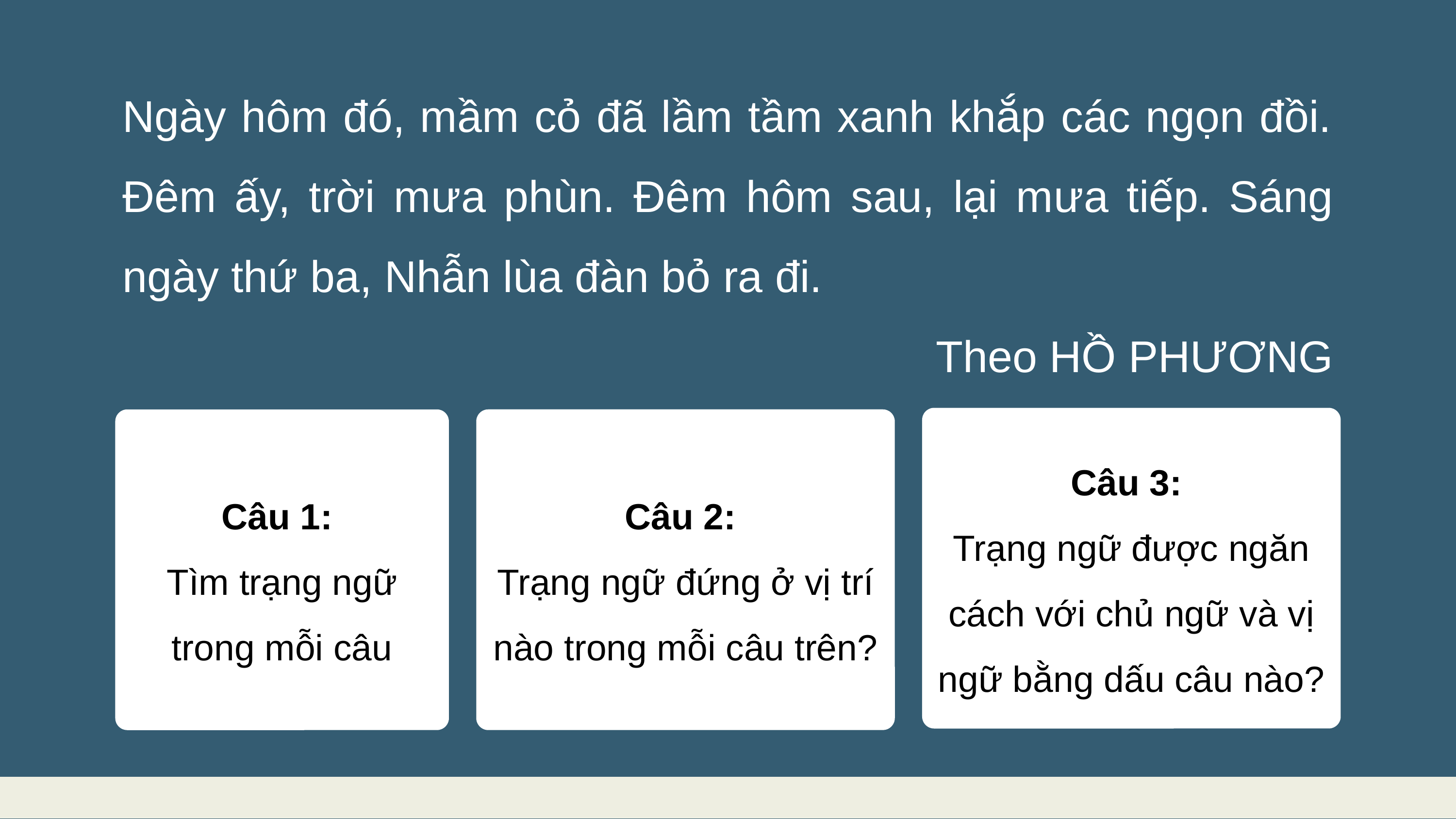

Ngày hôm đó, mầm cỏ đã lầm tầm xanh khắp các ngọn đồi. Đêm ấy, trời mưa phùn. Đêm hôm sau, lại mưa tiếp. Sáng ngày thứ ba, Nhẫn lùa đàn bỏ ra đi.
Theo HỒ PHƯƠNG
Câu 3:
Trạng ngữ được ngăn cách với chủ ngữ và vị ngữ bằng dấu câu nào?
Câu 2:
Trạng ngữ đứng ở vị trí nào trong mỗi câu trên?
Câu 1:
Tìm trạng ngữ trong mỗi câu